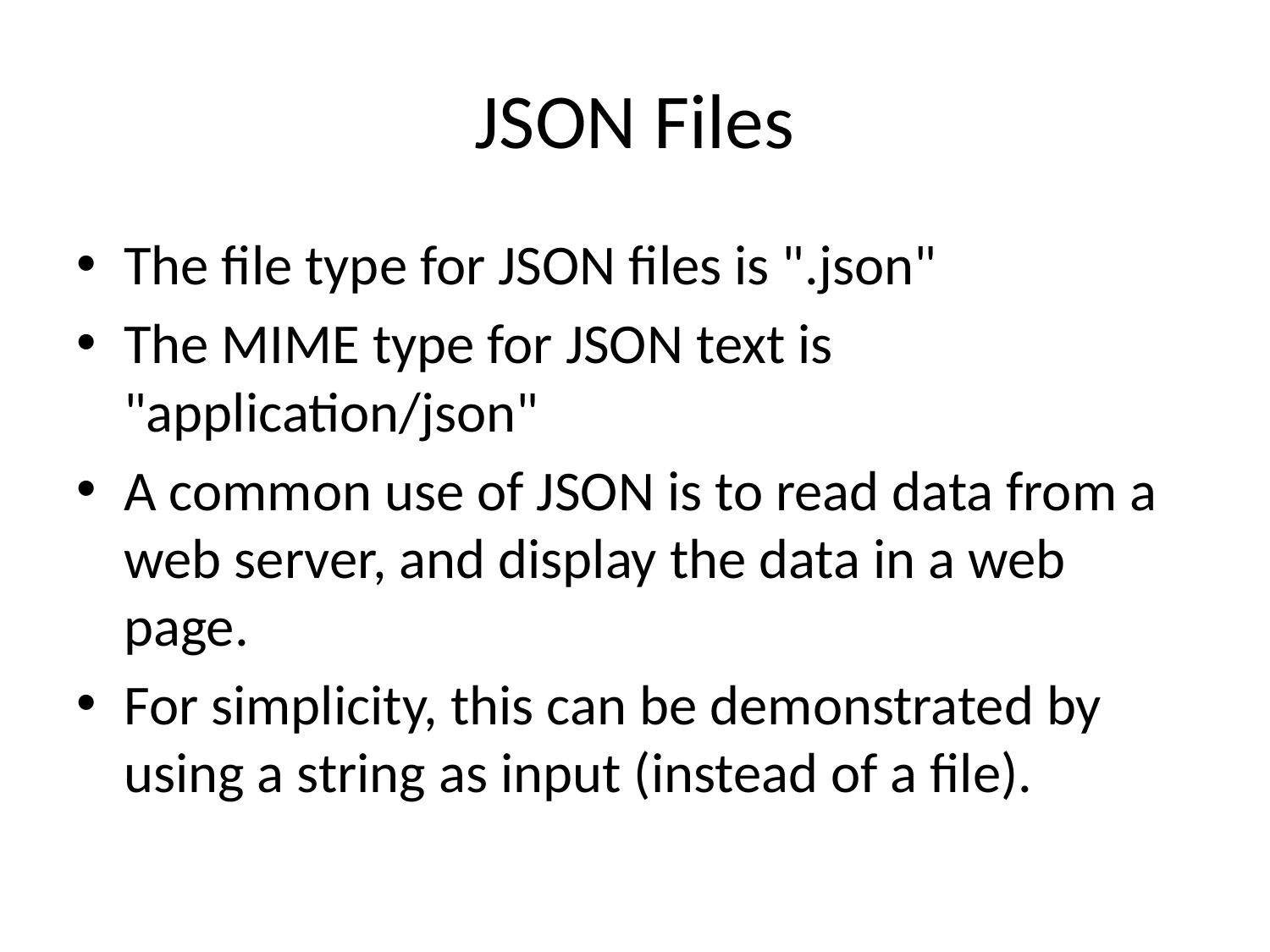

# JSON Files
The file type for JSON files is ".json"
The MIME type for JSON text is "application/json"
A common use of JSON is to read data from a web server, and display the data in a web page.
For simplicity, this can be demonstrated by using a string as input (instead of a file).